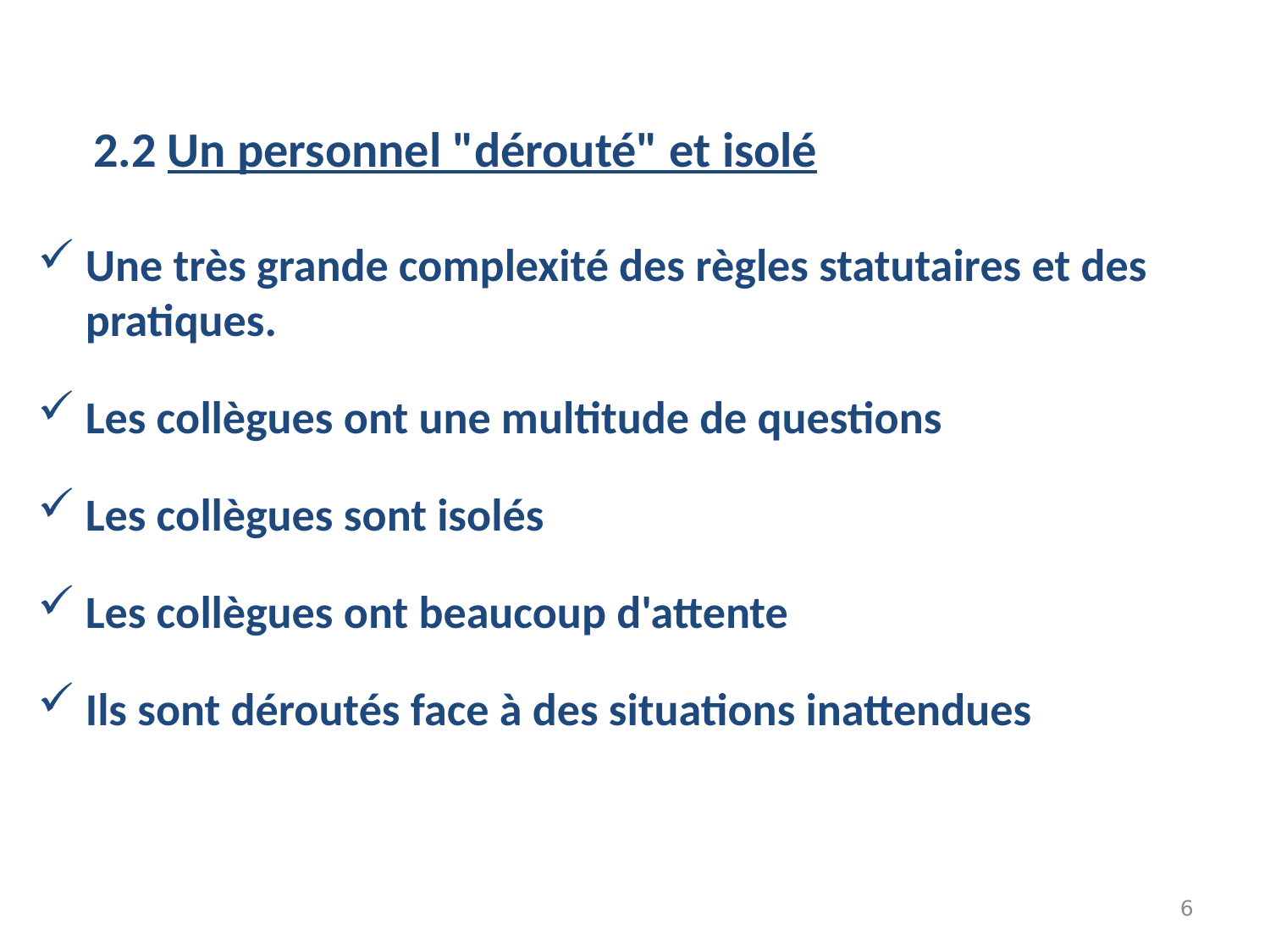

2.2 Un personnel "dérouté" et isolé

Une très grande complexité des règles statutaires et des pratiques.
Les collègues ont une multitude de questions
Les collègues sont isolés
Les collègues ont beaucoup d'attente
Ils sont déroutés face à des situations inattendues

6